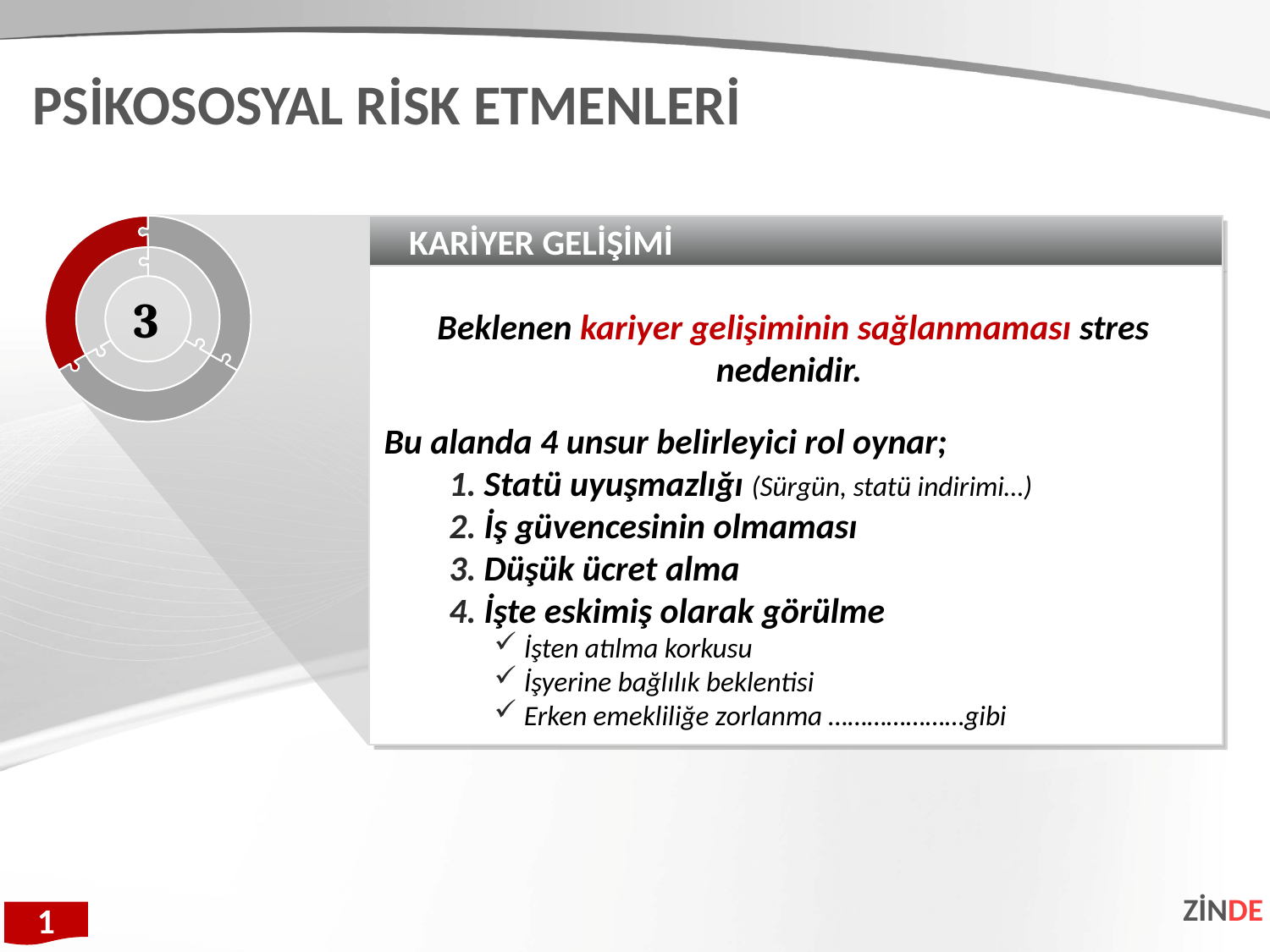

PSİKOSOSYAL RİSK ETMENLERİ

KARİYER GELİŞİMİ

Beklenen kariyer gelişiminin sağlanmaması stres nedenidir.

Bu alanda 4 unsur belirleyici rol oynar;
Statü uyuşmazlığı (Sürgün, statü indirimi…)
İş güvencesinin olmaması
Düşük ücret alma
İşte eskimiş olarak görülme
İşten atılma korkusu
İşyerine bağlılık beklentisi
Erken emekliliğe zorlanma …………………gibi
3
ZİNDE
1